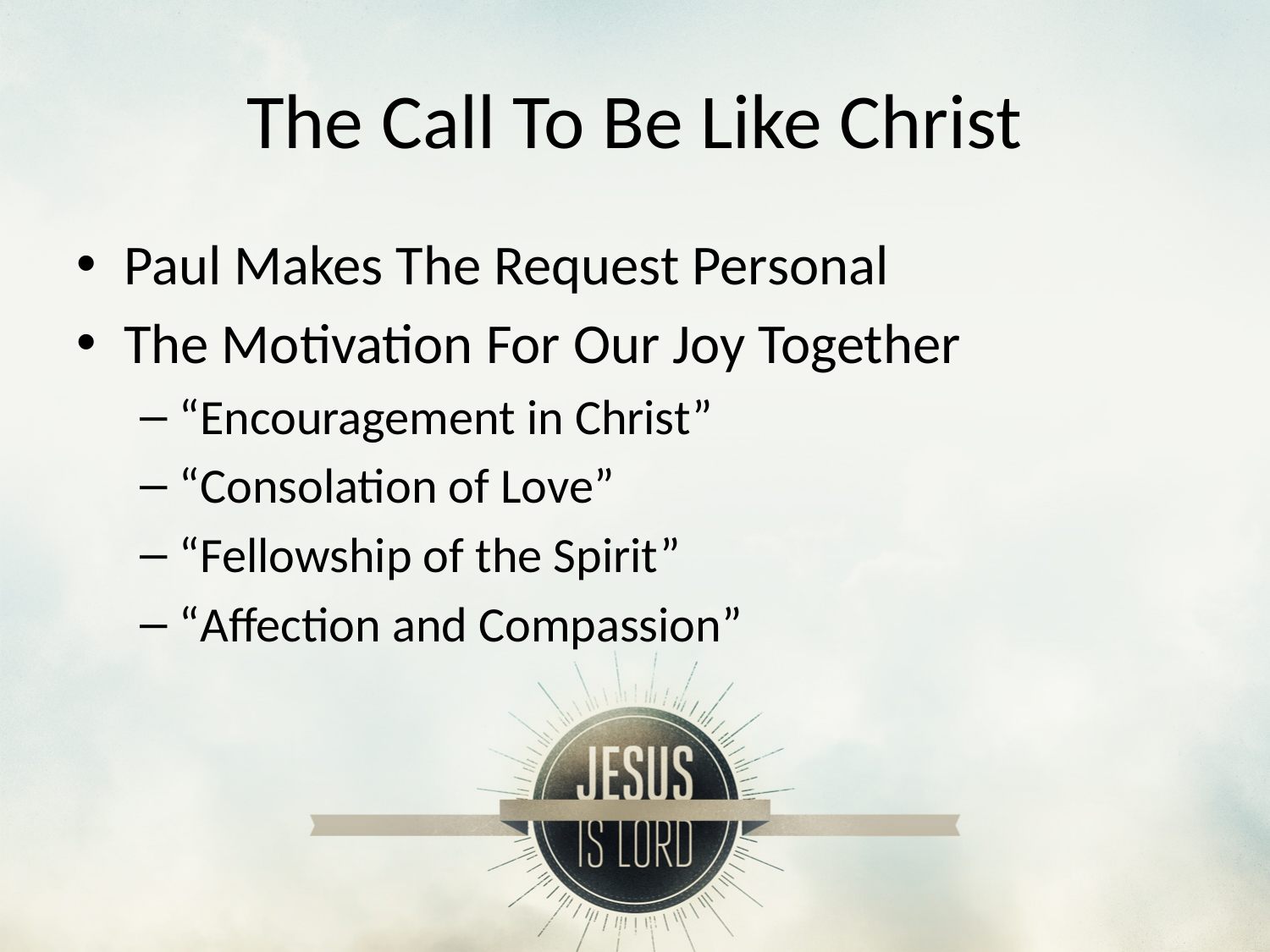

# The Call To Be Like Christ
Paul Makes The Request Personal
The Motivation For Our Joy Together
“Encouragement in Christ”
“Consolation of Love”
“Fellowship of the Spirit”
“Affection and Compassion”